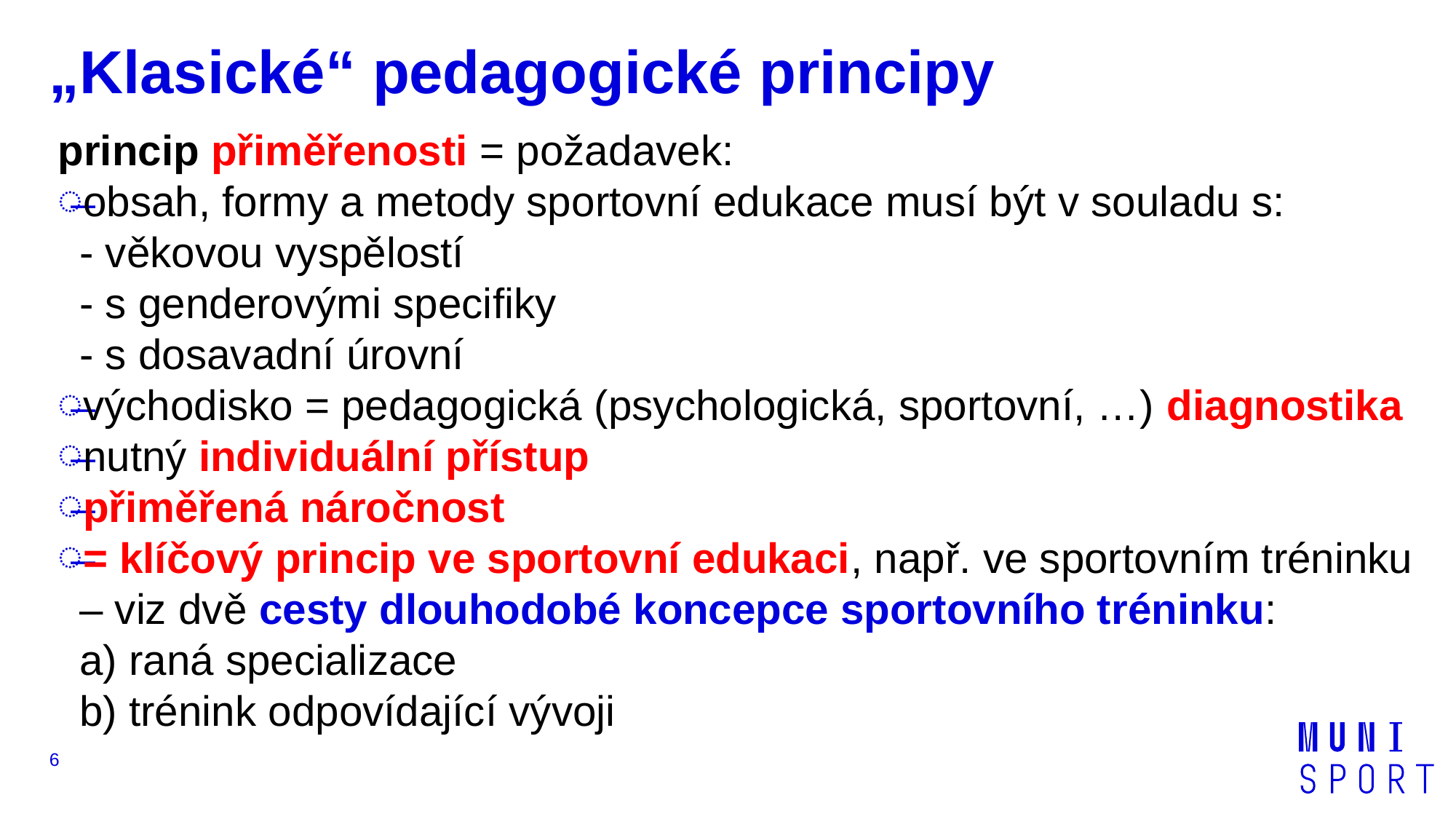

# „Klasické“ pedagogické principy
princip přiměřenosti = požadavek:
obsah, formy a metody sportovní edukace musí být v souladu s:
	- věkovou vyspělostí
	- s genderovými specifiky
	- s dosavadní úrovní
východisko = pedagogická (psychologická, sportovní, …) diagnostika
nutný individuální přístup
přiměřená náročnost
= klíčový princip ve sportovní edukaci, např. ve sportovním tréninku – viz dvě cesty dlouhodobé koncepce sportovního tréninku:
a) raná specializace
b) trénink odpovídající vývoji

6